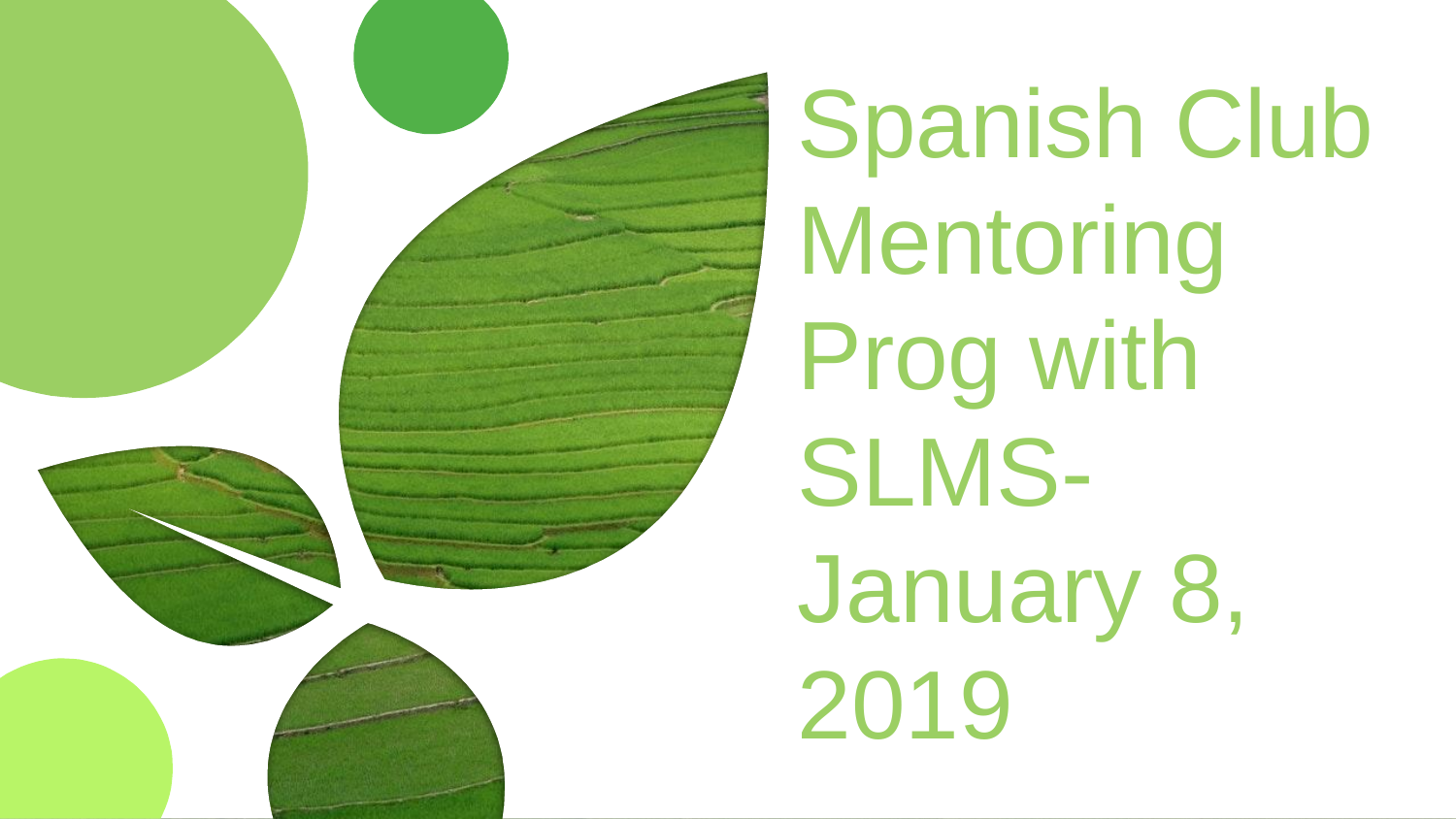

# Spanish Club Mentoring Prog with SLMS-
January 8, 2019